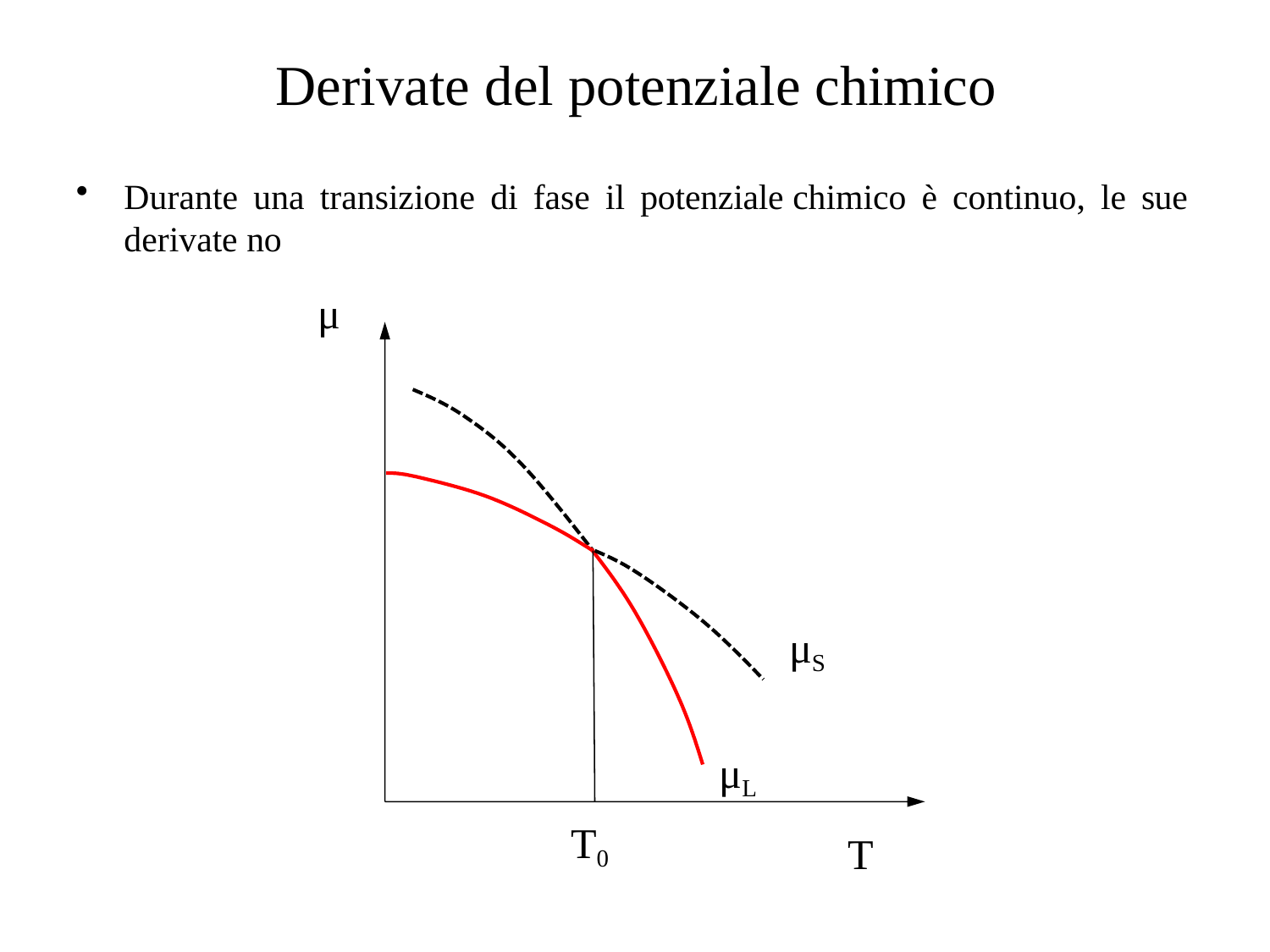

# Derivate del potenziale chimico
Durante una transizione di fase il potenziale chimico è continuo, le sue
derivate no
μ

μS

μL
T0
T